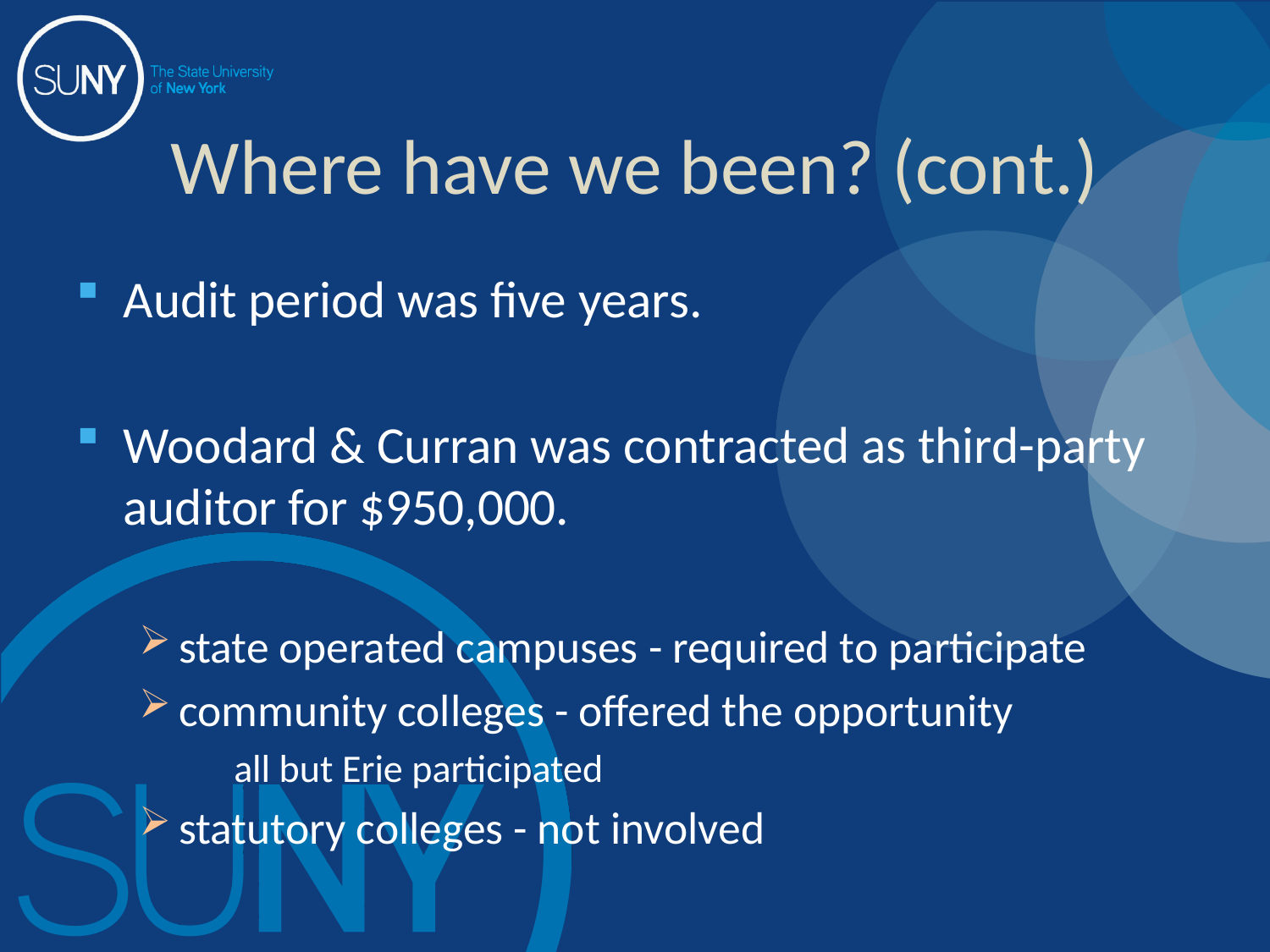

# Where have we been? (cont.)
Audit period was five years.

Woodard & Curran was contracted as third-party auditor for $950,000.

state operated campuses - required to participate
community colleges - offered the opportunity
	all but Erie participated
statutory colleges - not involved